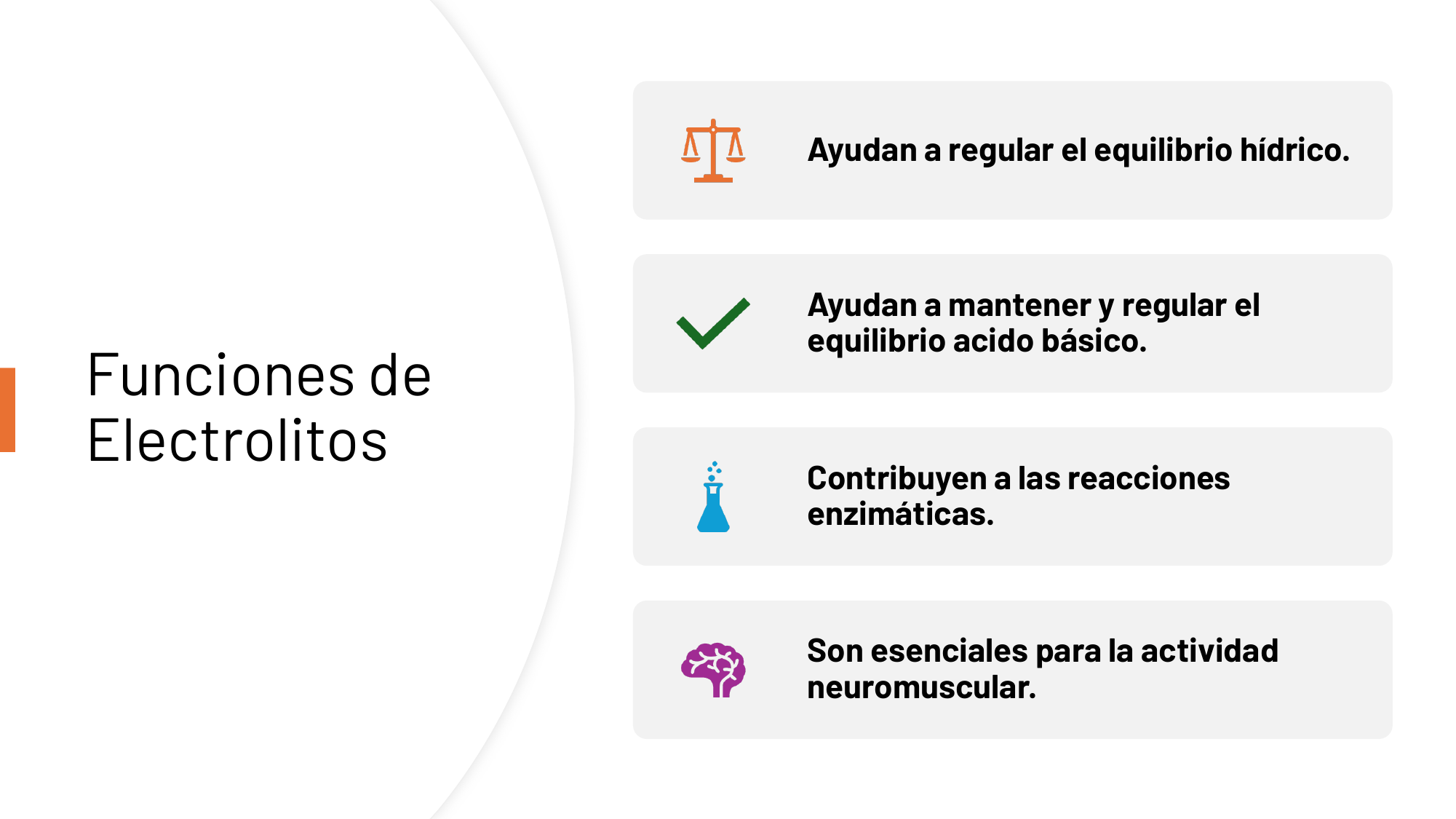

Ayudan a regular el equilibrio hídrico.
Ayudan a mantener y regular el equilibrio acido básico.
Contribuyen a las reacciones enzimáticas.
Son esenciales para la actividad neuromuscular.
# Funciones de Electrolitos